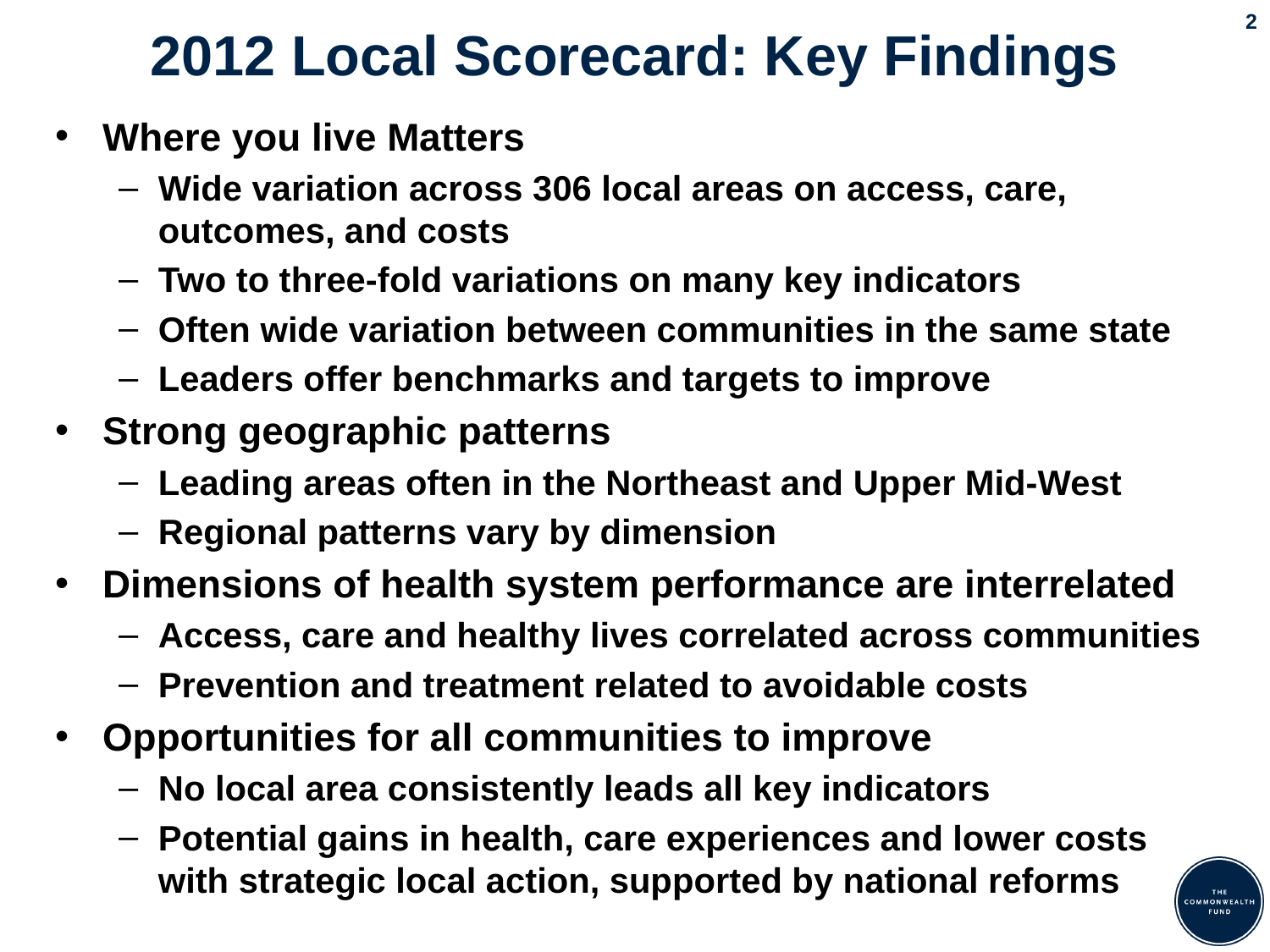

# 2012 Local Scorecard: Key Findings
2
Where you live Matters
Wide variation across 306 local areas on access, care, outcomes, and costs
Two to three-fold variations on many key indicators
Often wide variation between communities in the same state
Leaders offer benchmarks and targets to improve
Strong geographic patterns
Leading areas often in the Northeast and Upper Mid-West
Regional patterns vary by dimension
Dimensions of health system performance are interrelated
Access, care and healthy lives correlated across communities
Prevention and treatment related to avoidable costs
Opportunities for all communities to improve
No local area consistently leads all key indicators
Potential gains in health, care experiences and lower costs with strategic local action, supported by national reforms